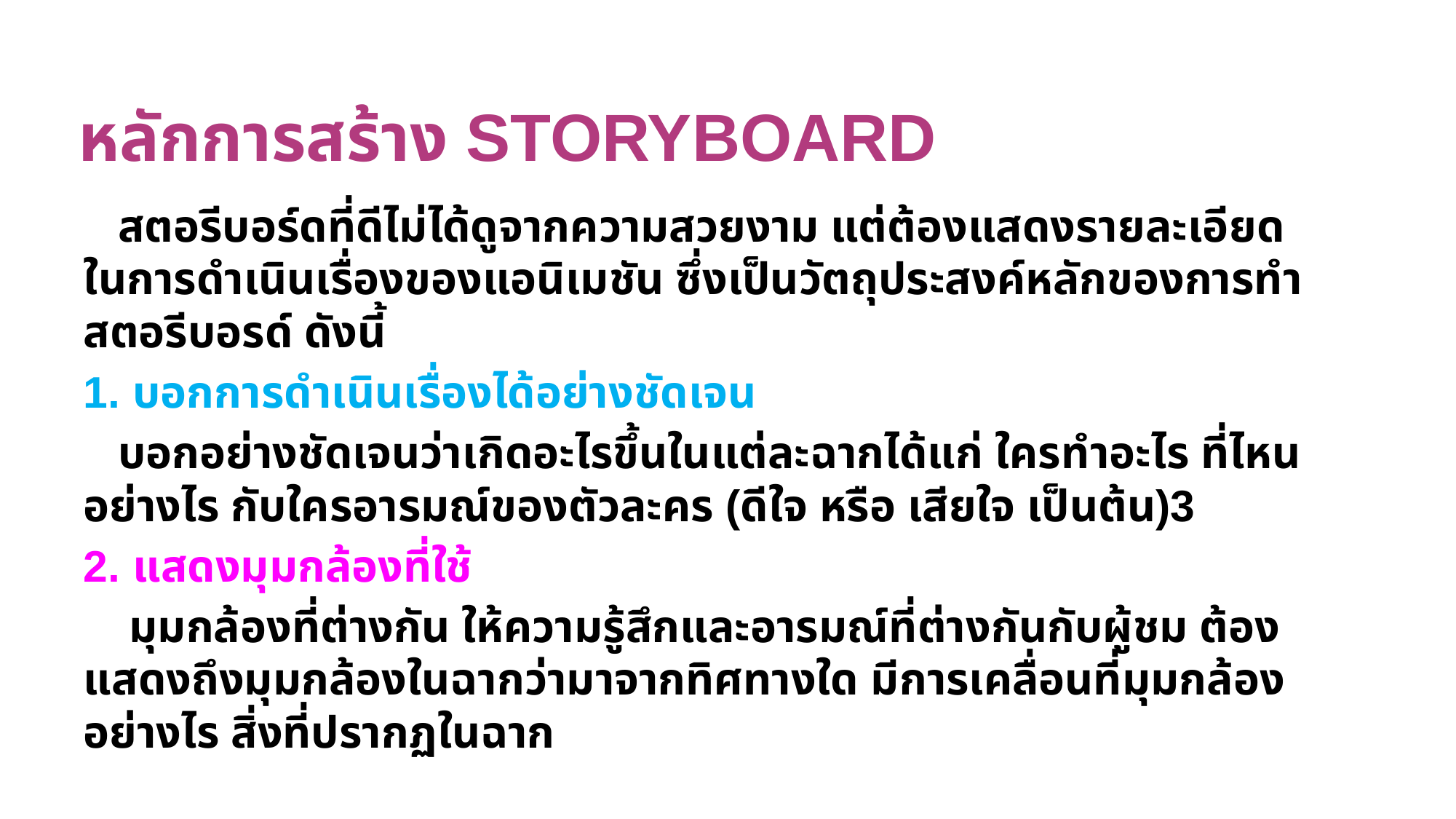

# หลักการสร้าง Storyboard
   สตอรีบอร์ดที่ดีไม่ได้ดูจากความสวยงาม แต่ต้องแสดงรายละเอียดในการดำเนินเรื่องของแอนิเมชัน ซึ่งเป็นวัตถุประสงค์หลักของการทำสตอรีบอรด์ ดังนี้
1. บอกการดำเนินเรื่องได้อย่างชัดเจน
   บอกอย่างชัดเจนว่าเกิดอะไรขึ้นในแต่ละฉากได้แก่ ใครทำอะไร ที่ไหน อย่างไร กับใครอารมณ์ของตัวละคร (ดีใจ หรือ เสียใจ เป็นต้น)3
2. แสดงมุมกล้องที่ใช้
    มุมกล้องที่ต่างกัน ให้ความรู้สึกและอารมณ์ที่ต่างกันกับผู้ชม ต้องแสดงถึงมุมกล้องในฉากว่ามาจากทิศทางใด มีการเคลื่อนที่มุมกล้องอย่างไร สิ่งที่ปรากฏในฉาก